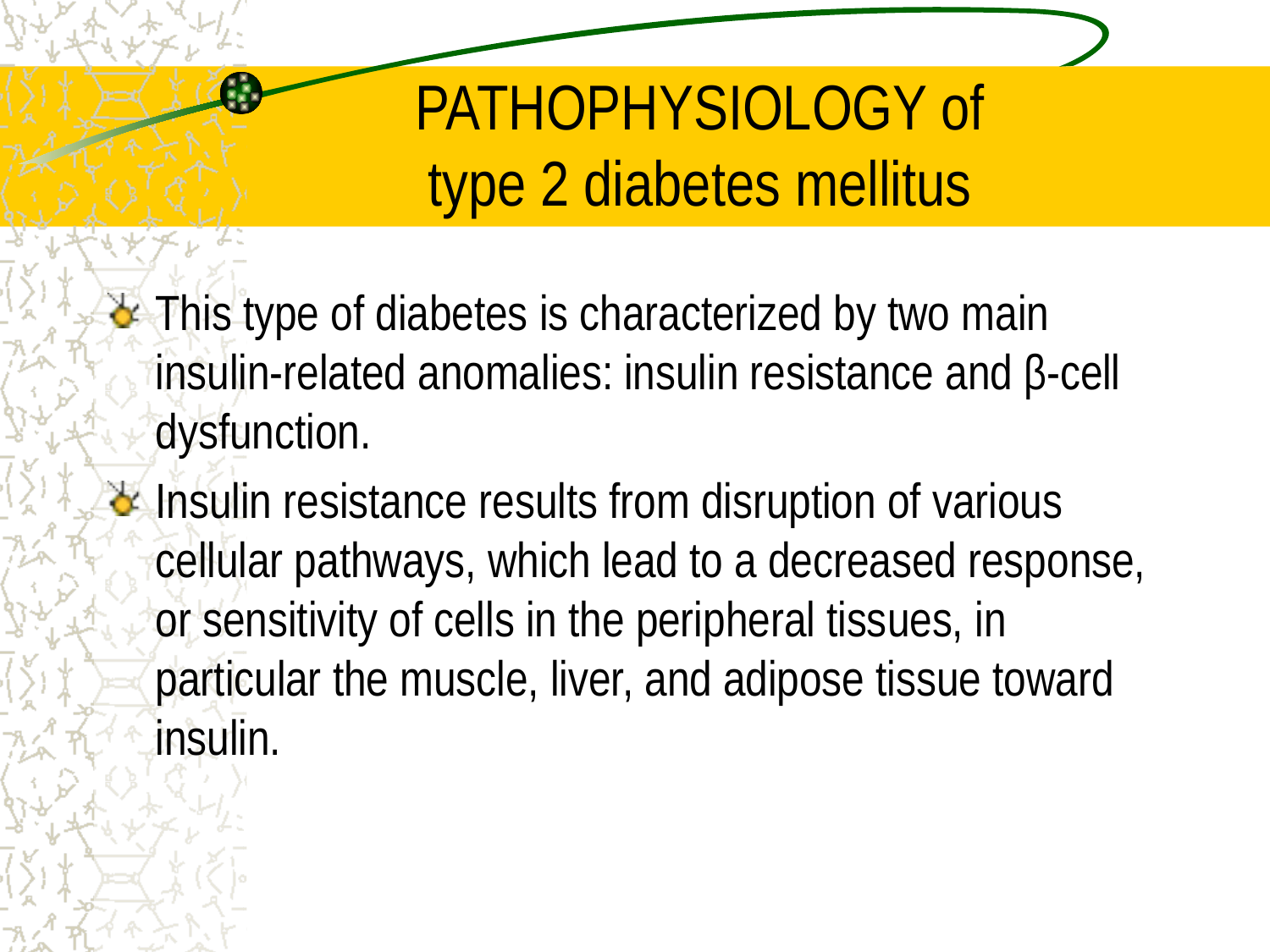

# PATHOPHYSIOLOGY of type 2 diabetes mellitus
This type of diabetes is characterized by two main insulin-related anomalies: insulin resistance and β-cell dysfunction.
Insulin resistance results from disruption of various cellular pathways, which lead to a decreased response, or sensitivity of cells in the peripheral tissues, in particular the muscle, liver, and adipose tissue toward insulin.